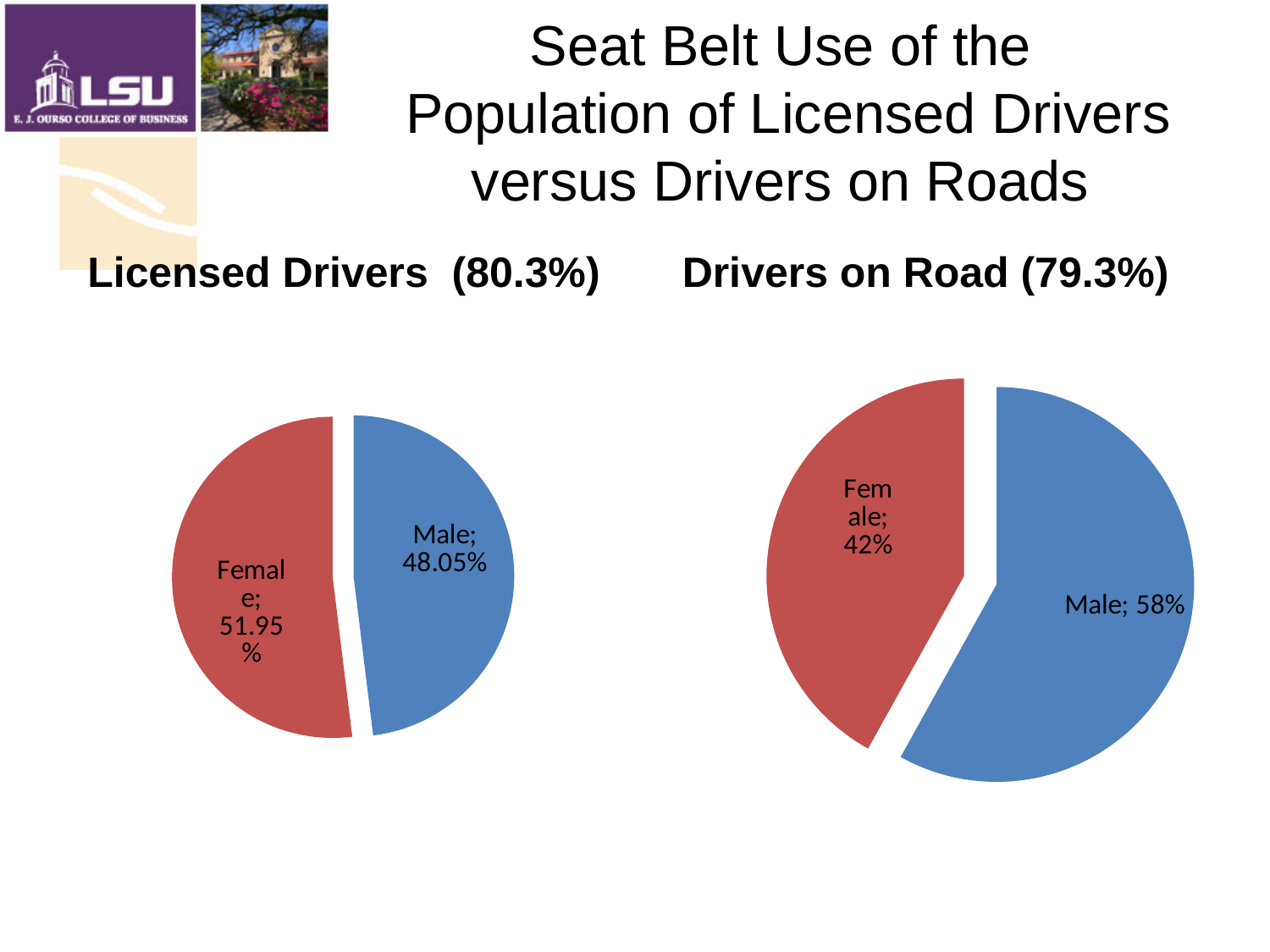

# Seat Belt Use of the Population of Licensed Drivers versus Drivers on Roads
Licensed Drivers  (80.3%)
Drivers on Road (79.3%)

### Chart

| Category |  |
|---|---|
| Male | 0.4805 |
| Female | 0.5195 |

### Chart

| Category |  |
|---|---|
| Male | 0.5807827040798273 |
| Female | 0.41921729592017265 |